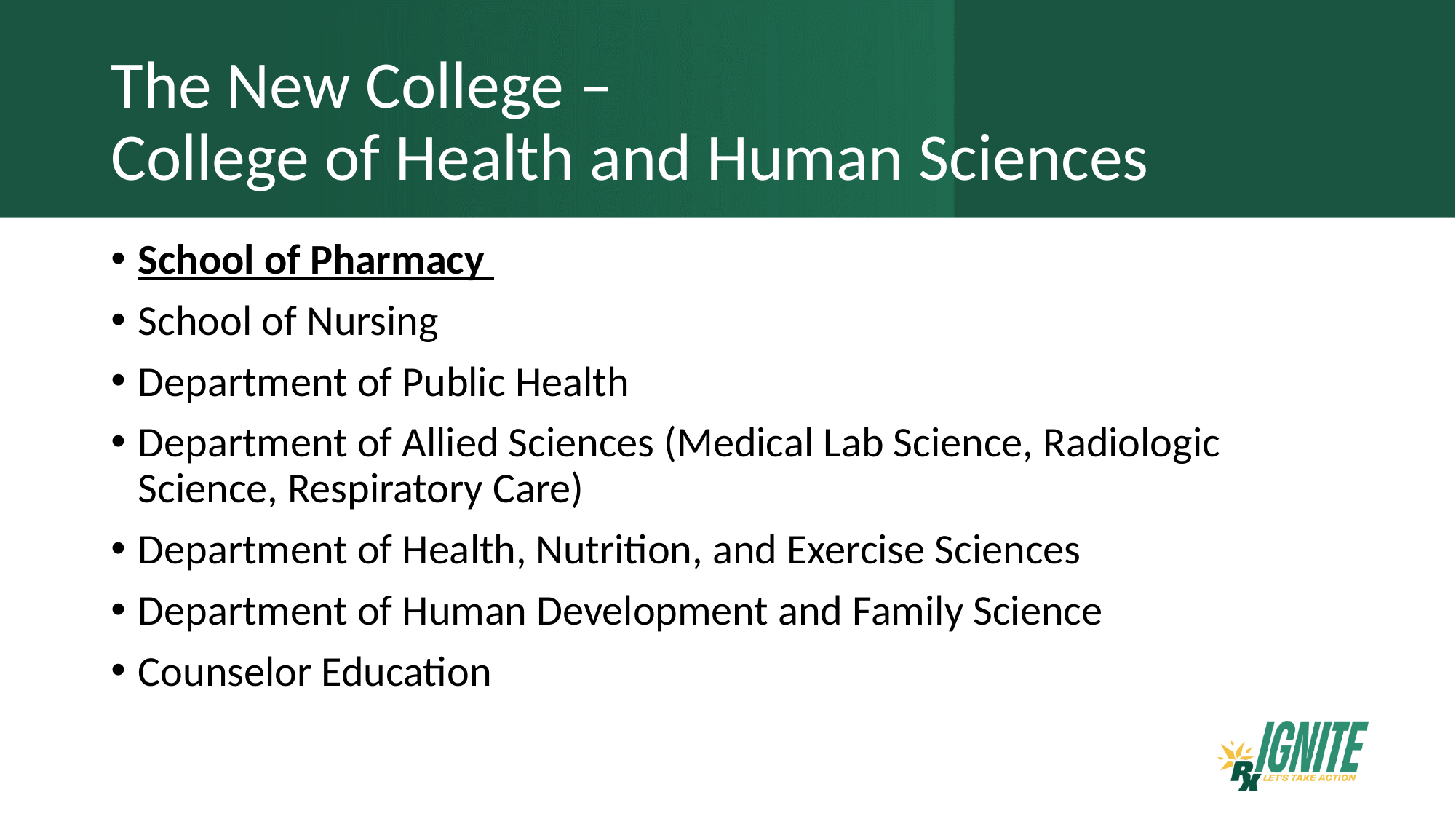

# The New College – College of Health and Human Sciences
School of Pharmacy
School of Nursing
Department of Public Health
Department of Allied Sciences (Medical Lab Science, Radiologic Science, Respiratory Care)
Department of Health, Nutrition, and Exercise Sciences
Department of Human Development and Family Science
Counselor Education